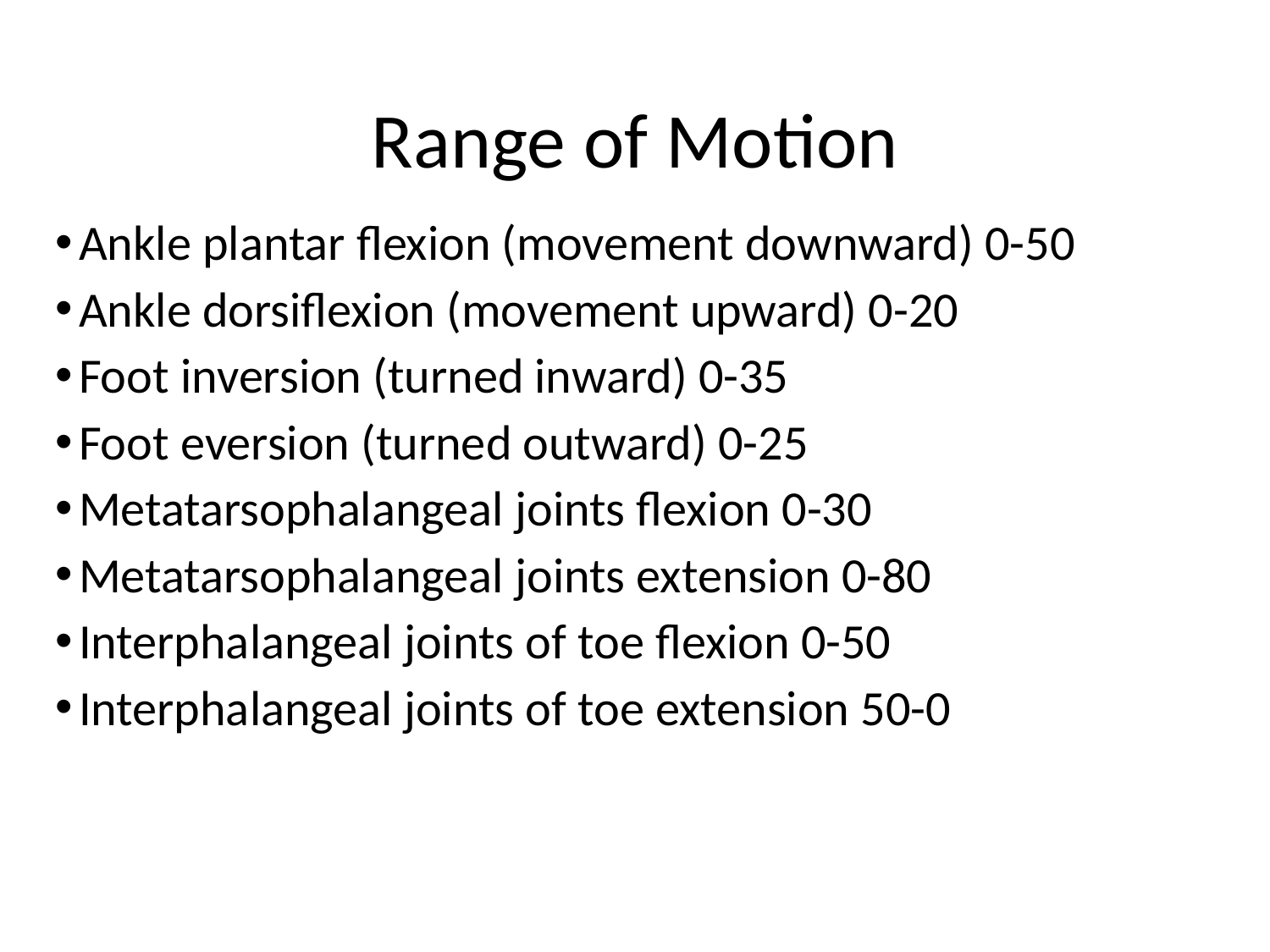

# Range of Motion
Ankle plantar flexion (movement downward) 0-50
Ankle dorsiflexion (movement upward) 0-20
Foot inversion (turned inward) 0-35
Foot eversion (turned outward) 0-25
Metatarsophalangeal joints flexion 0-30
Metatarsophalangeal joints extension 0-80
Interphalangeal joints of toe flexion 0-50
Interphalangeal joints of toe extension 50-0